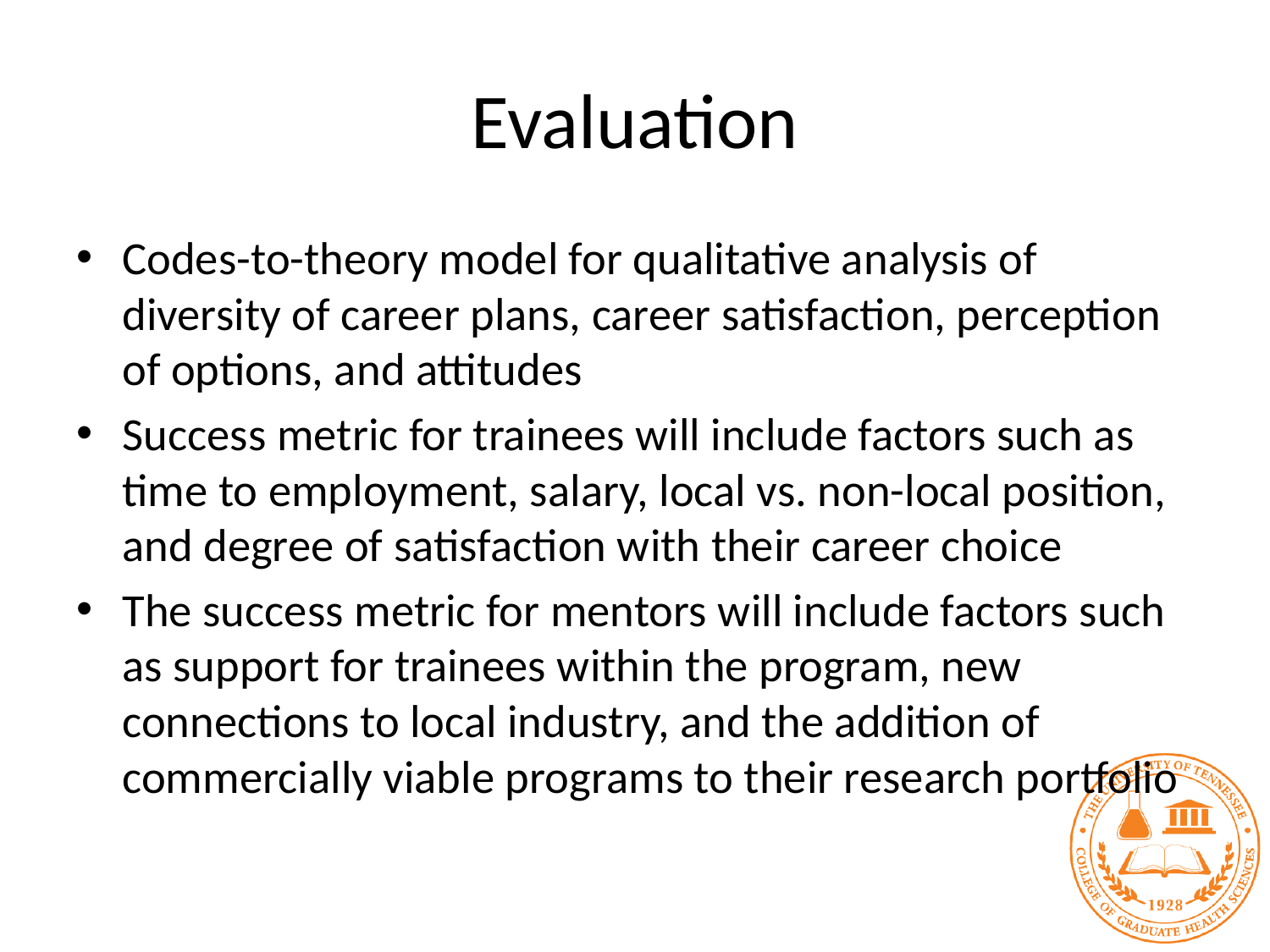

# Evaluation
Codes-to-theory model for qualitative analysis of diversity of career plans, career satisfaction, perception of options, and attitudes
Success metric for trainees will include factors such as time to employment, salary, local vs. non-local position, and degree of satisfaction with their career choice
The success metric for mentors will include factors such as support for trainees within the program, new connections to local industry, and the addition of commercially viable programs to their research portfolio